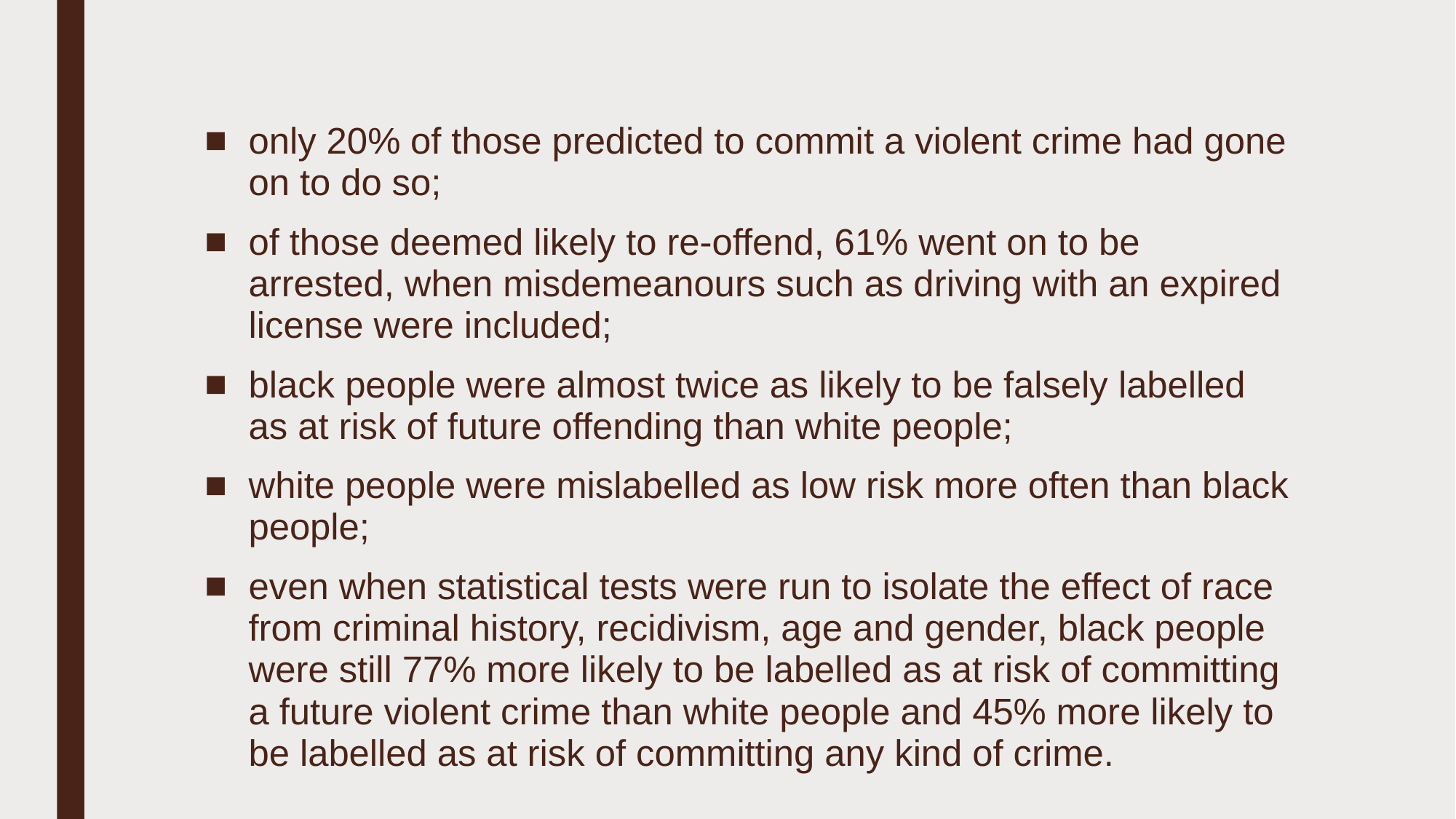

only 20% of those predicted to commit a violent crime had gone on to do so;
of those deemed likely to re-offend, 61% went on to be arrested, when misdemeanours such as driving with an expired license were included;
black people were almost twice as likely to be falsely labelled as at risk of future offending than white people;
white people were mislabelled as low risk more often than black people;
even when statistical tests were run to isolate the effect of race from criminal history, recidivism, age and gender, black people were still 77% more likely to be labelled as at risk of committing a future violent crime than white people and 45% more likely to be labelled as at risk of committing any kind of crime.